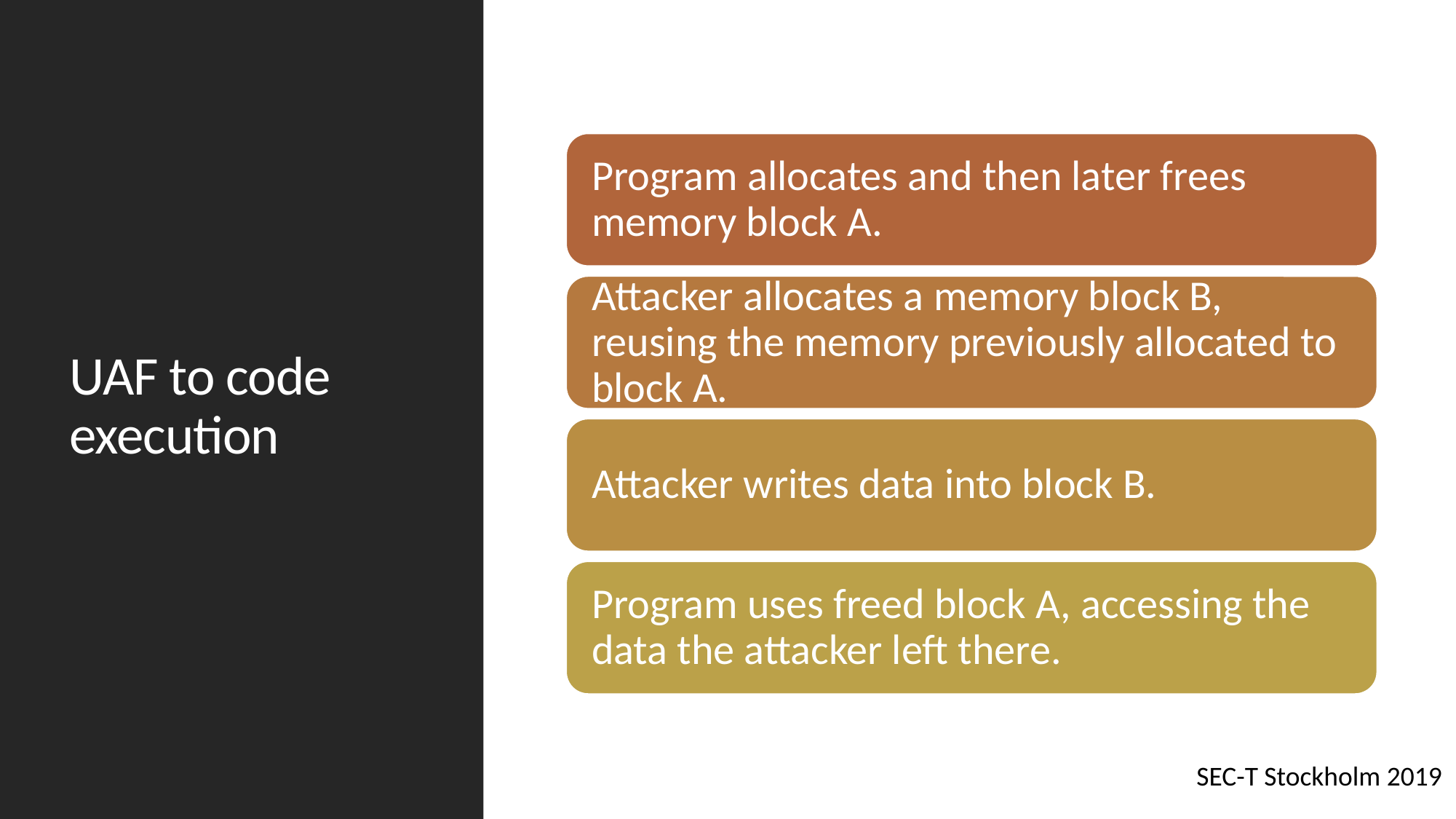

# UAF to code execution
Program allocates and then later frees memory block A.
Attacker allocates a memory block B, reusing the memory previously allocated to block A.
Attacker writes data into block B.
Program uses freed block A, accessing the data the attacker left there.
SEC-T Stockholm 2019